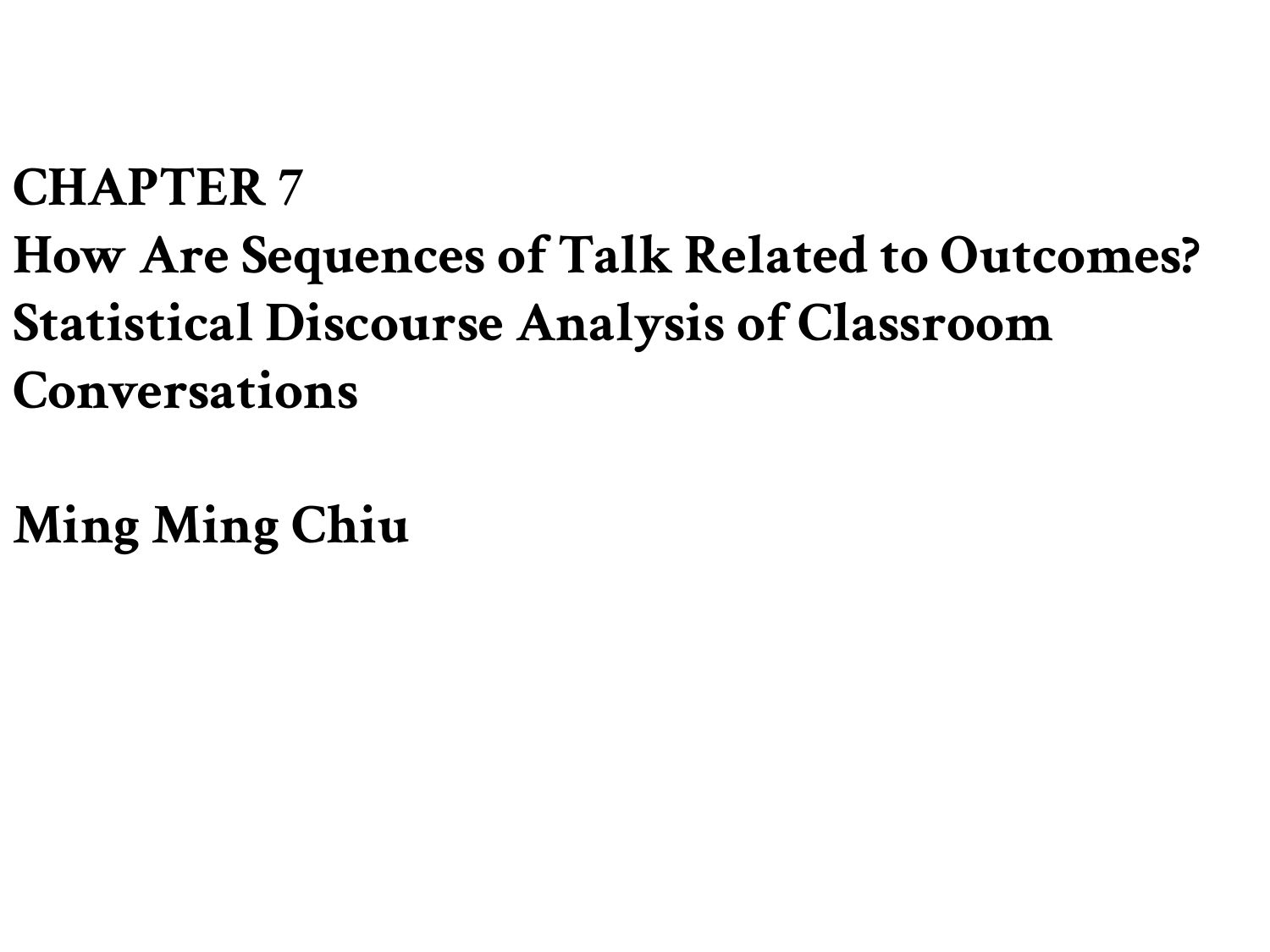

CHAPTER 7
How Are Sequences of Talk Related to Outcomes?
Statistical Discourse Analysis of Classroom Conversations

Ming Ming Chiu